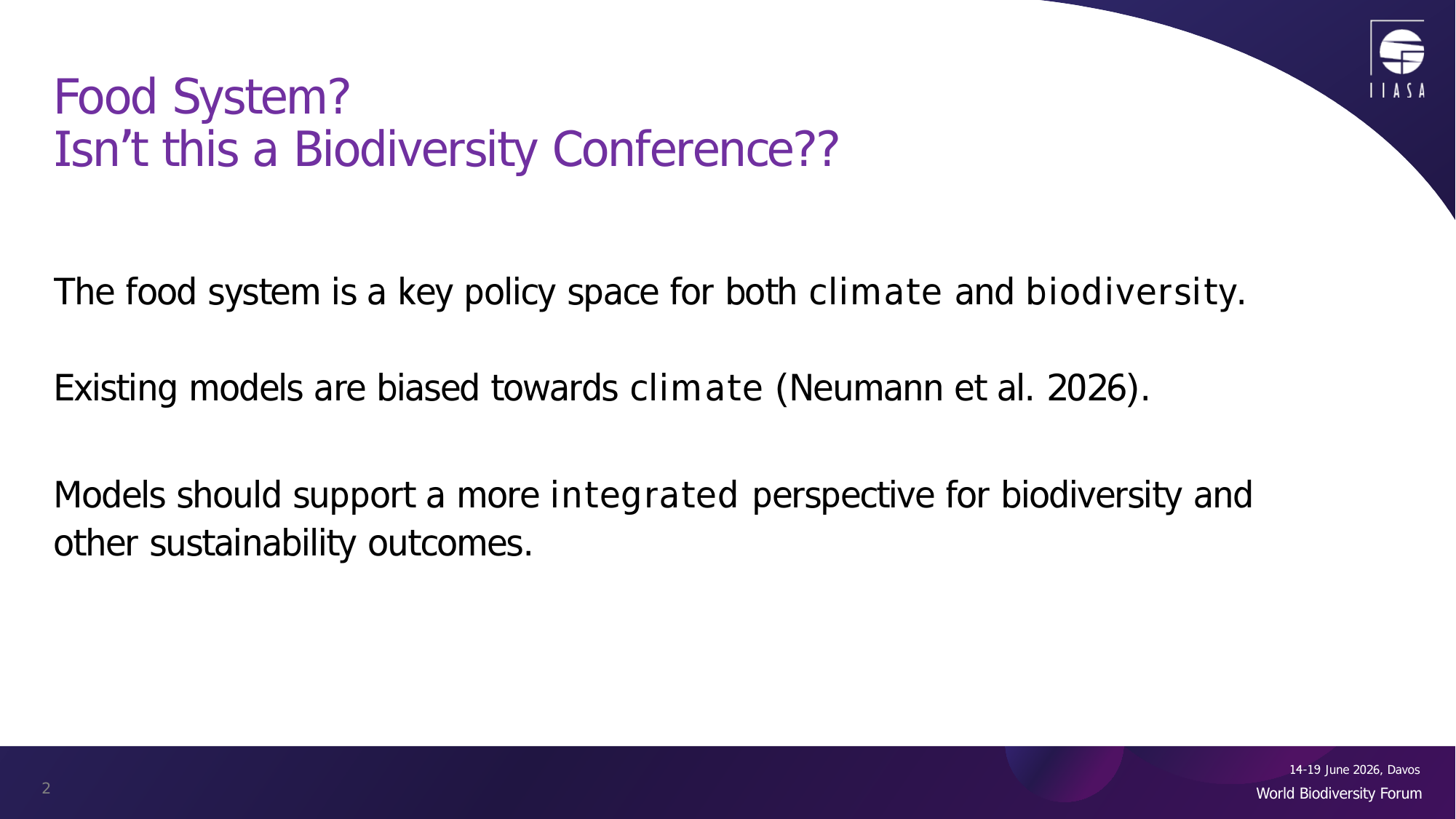

# Food System? Isn’t this a Biodiversity Conference??
The food system is a key policy space for both climate and biodiversity.
Existing models are biased towards climate (Neumann et al. 2026).
Models should support a more integrated perspective for biodiversity and other sustainability outcomes.
2
14-19 June 2026, Davos
World Biodiversity Forum